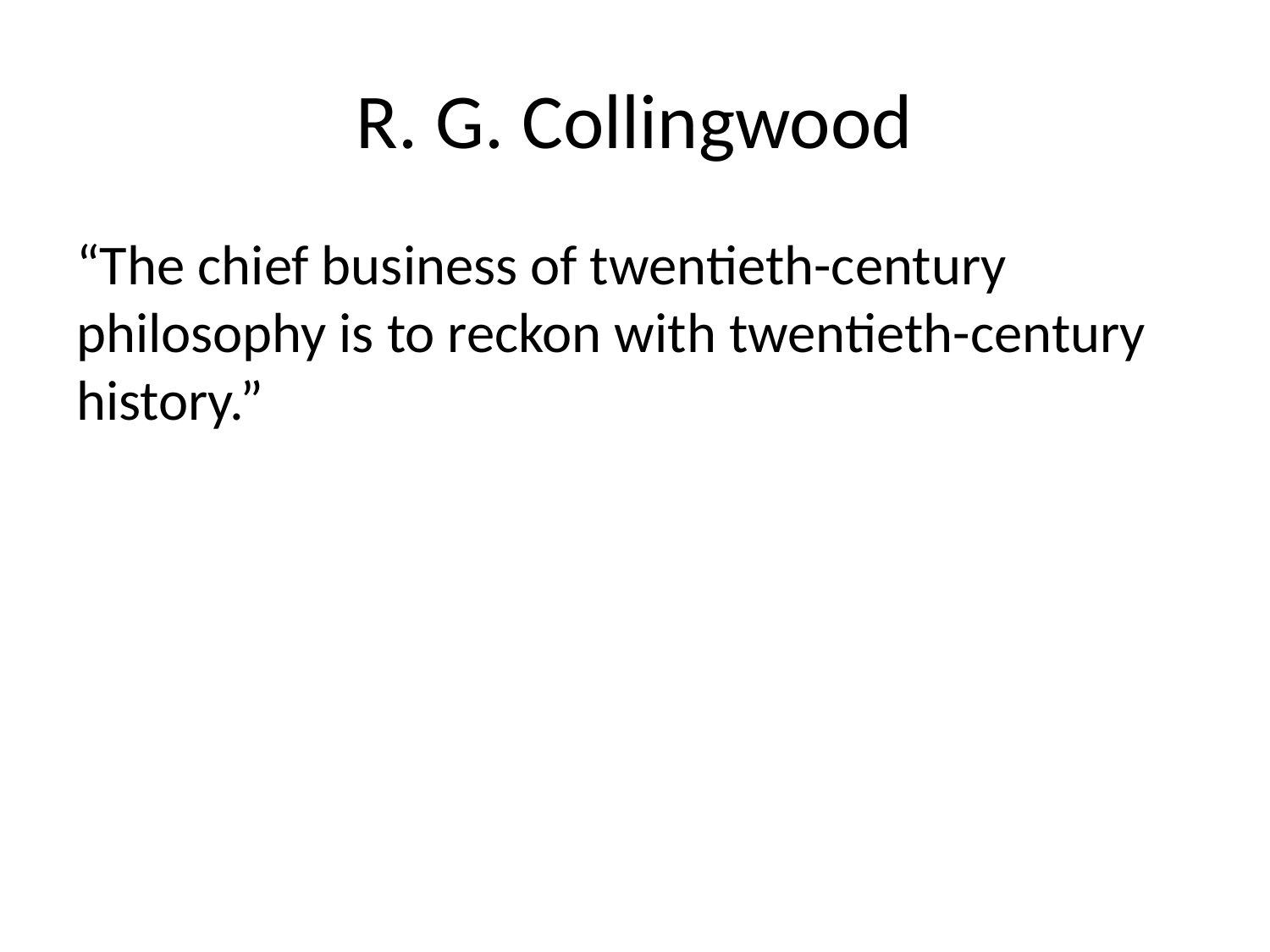

# R. G. Collingwood
“The chief business of twentieth-century philosophy is to reckon with twentieth-century history.”